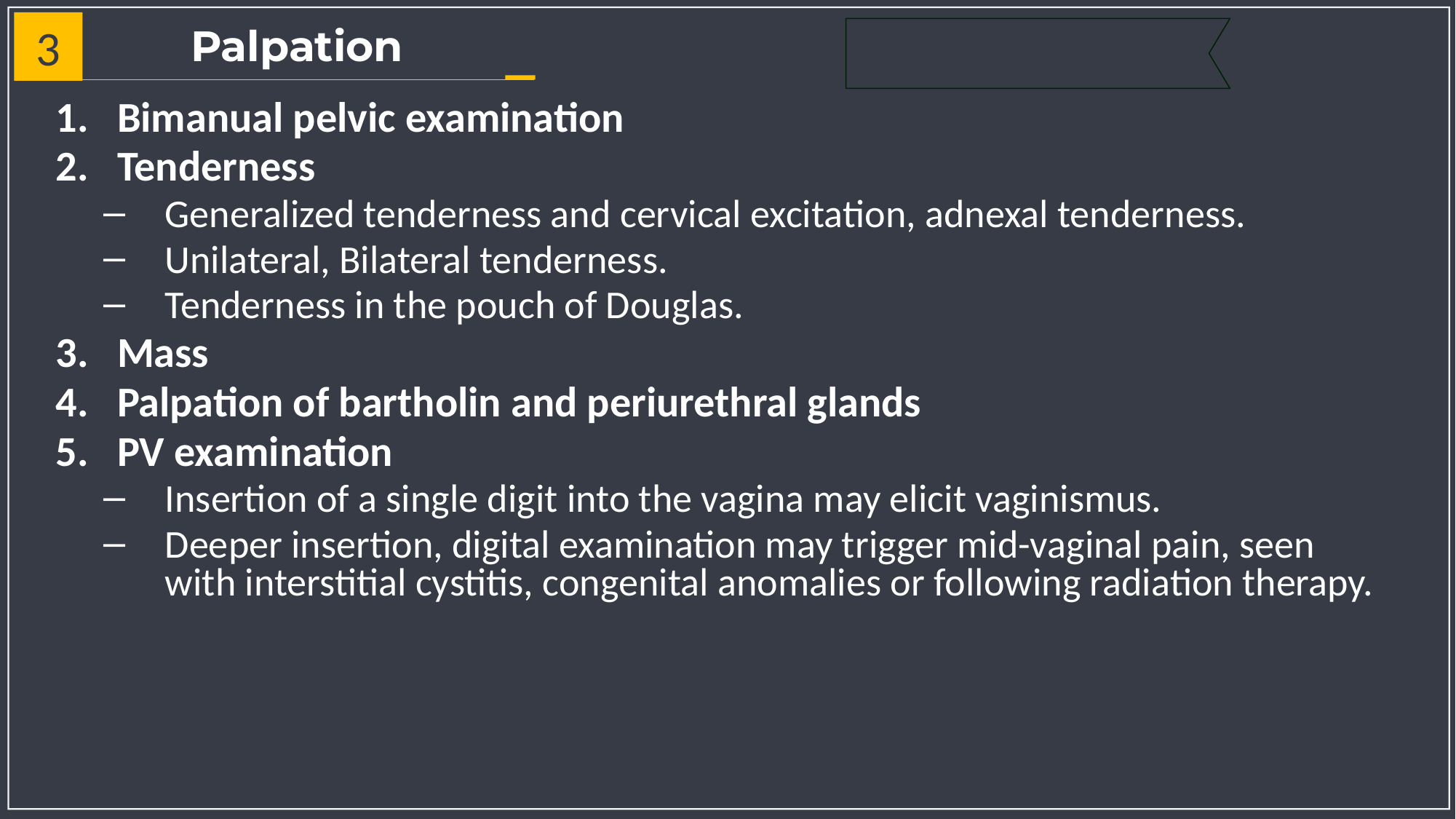

Palpation
3

Bimanual pelvic examination
Tenderness
Generalized tenderness and cervical excitation, adnexal tenderness.
Unilateral, Bilateral tenderness.
Tenderness in the pouch of Douglas.
Mass
Palpation of bartholin and periurethral glands
PV examination
Insertion of a single digit into the vagina may elicit vaginismus.
Deeper insertion, digital examination may trigger mid-vaginal pain, seen with interstitial cystitis, congenital anomalies or following radiation therapy.